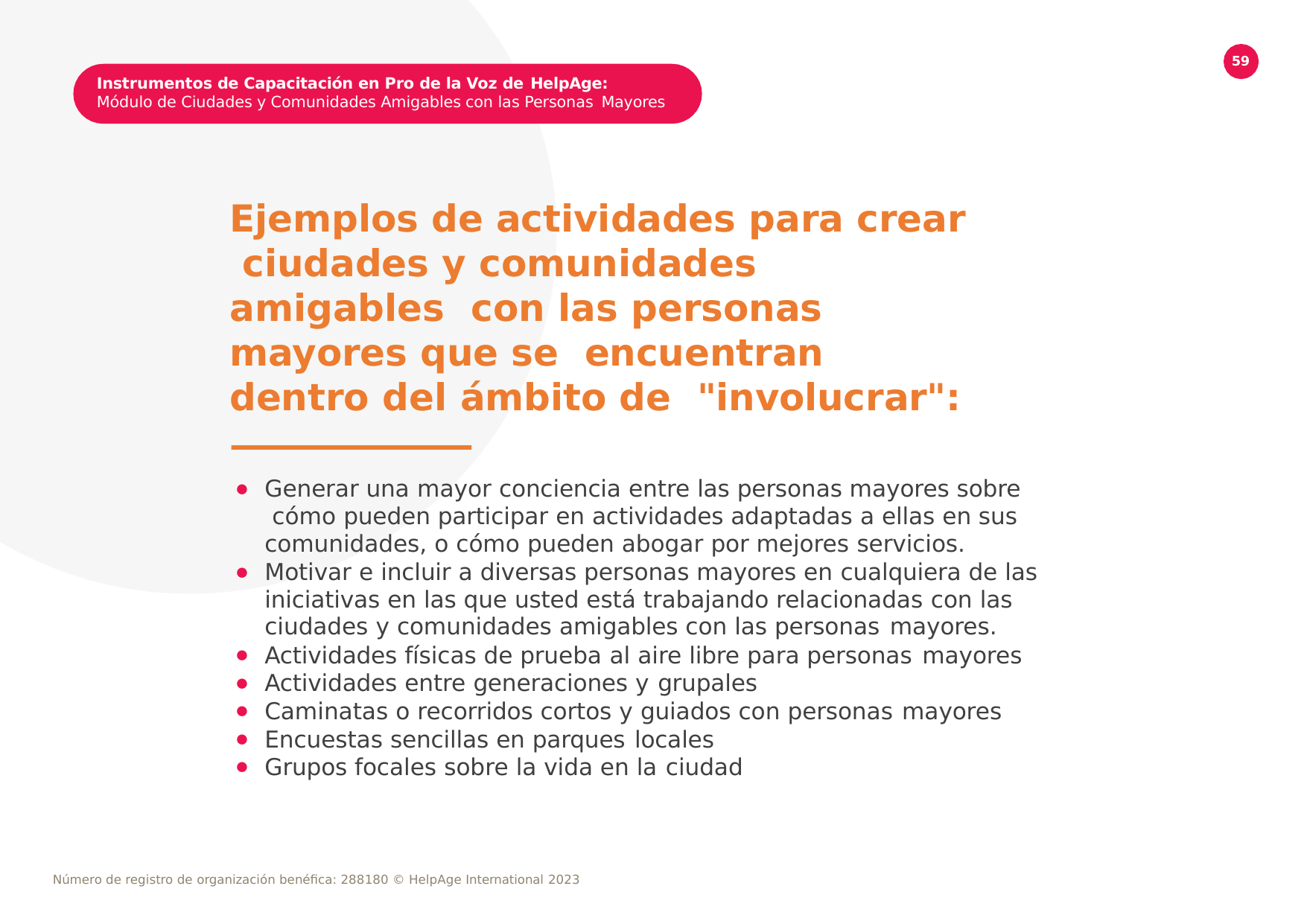

59

Instrumentos de Capacitación en Pro de la Voz de HelpAge:
Módulo de Ciudades y Comunidades Amigables con las Personas Mayores
Ejemplos de actividades para crear  ciudades y comunidades amigables  con las personas mayores que se  encuentran dentro del ámbito de  "involucrar":

Generar una mayor conciencia entre las personas mayores sobre  cómo pueden participar en actividades adaptadas a ellas en sus  comunidades, o cómo pueden abogar por mejores servicios.
Motivar e incluir a diversas personas mayores en cualquiera de las  iniciativas en las que usted está trabajando relacionadas con las  ciudades y comunidades amigables con las personas mayores.
Actividades físicas de prueba al aire libre para personas mayores
Actividades entre generaciones y grupales
Caminatas o recorridos cortos y guiados con personas mayores
Encuestas sencillas en parques locales
Grupos focales sobre la vida en la ciudad
Número de registro de organización benéfica: 288180 © HelpAge International 2023